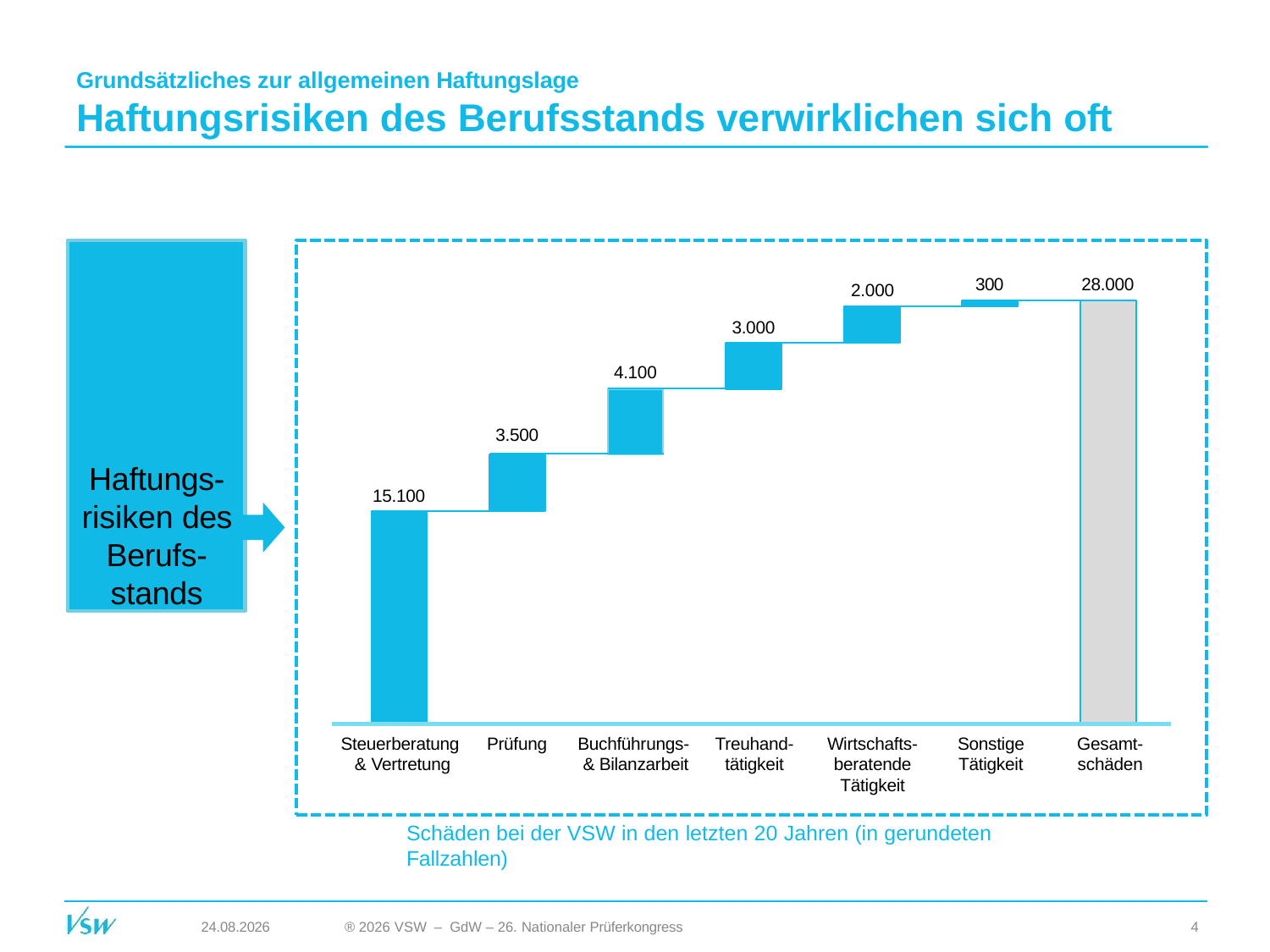

Grundsätzliches zur allgemeinen Haftungslage
# Haftungsrisiken des Berufsstands verwirklichen sich oft

Haftungs- risiken des Berufs- stands
300
28.000
2.000

3.000
4.100
3.500
15.100

| Steuerberatung | Prüfung | Buchführungs- | Treuhand- | Wirtschafts- | Sonstige | Gesamt- |
| --- | --- | --- | --- | --- | --- | --- |
| & Vertretung |  | & Bilanzarbeit | tätigkeit | beratende | Tätigkeit | schäden |
|  |  |  |  | Tätigkeit |  |  |
Schäden bei der VSW in den letzten 20 Jahren (in gerundeten Fallzahlen)
24.08.2026
® 2026 VSW – GdW – 26. Nationaler Prüferkongress
4